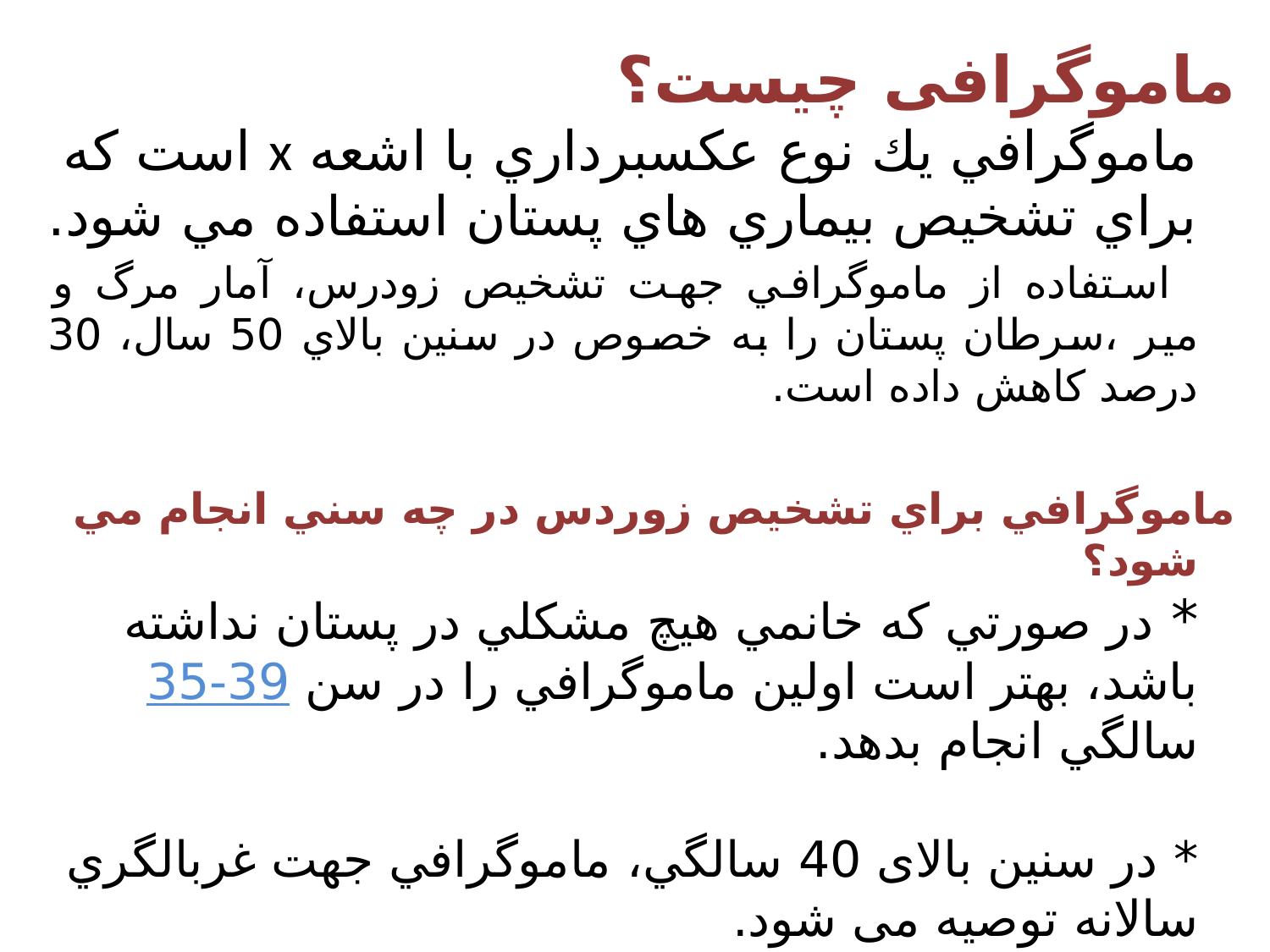

ماموگرافی چیست؟
ماموگرافي يك نوع عكسبرداري با اشعه x است كه براي تشخيص بيماري هاي پستان استفاده مي شود.
   استفاده از ماموگرافي جهت تشخيص زودرس، آمار مرگ و مير ،سرطان پستان را به خصوص در سنين بالاي 50 سال، 30 درصد كاهش داده است.

ماموگرافي براي تشخيص زوردس در چه سني انجام مي شود؟
* در صورتي كه خانمي هيچ مشكلي در پستان نداشته باشد، بهتر است اولين ماموگرافي را در سن 39-35 سالگي انجام بدهد.
* در سنين بالای 40 سالگي، ماموگرافي جهت غربالگري سالانه توصیه می شود.